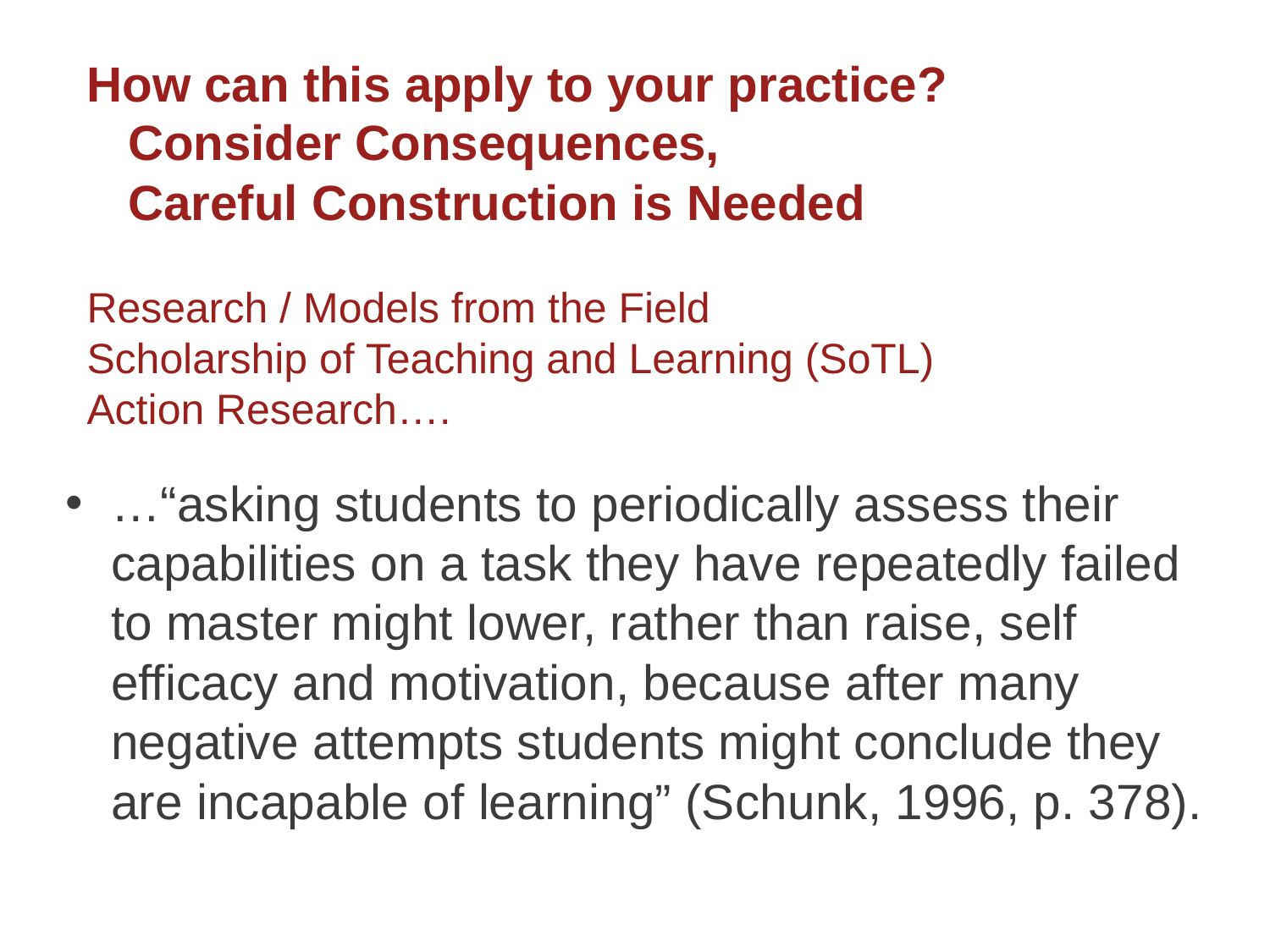

# How can this apply to your practice? Consider Consequences, Careful Construction is Needed Research / Models from the Field Scholarship of Teaching and Learning (SoTL) Action Research….
…“asking students to periodically assess their capabilities on a task they have repeatedly failed to master might lower, rather than raise, self efficacy and motivation, because after many negative attempts students might conclude they are incapable of learning” (Schunk, 1996, p. 378).